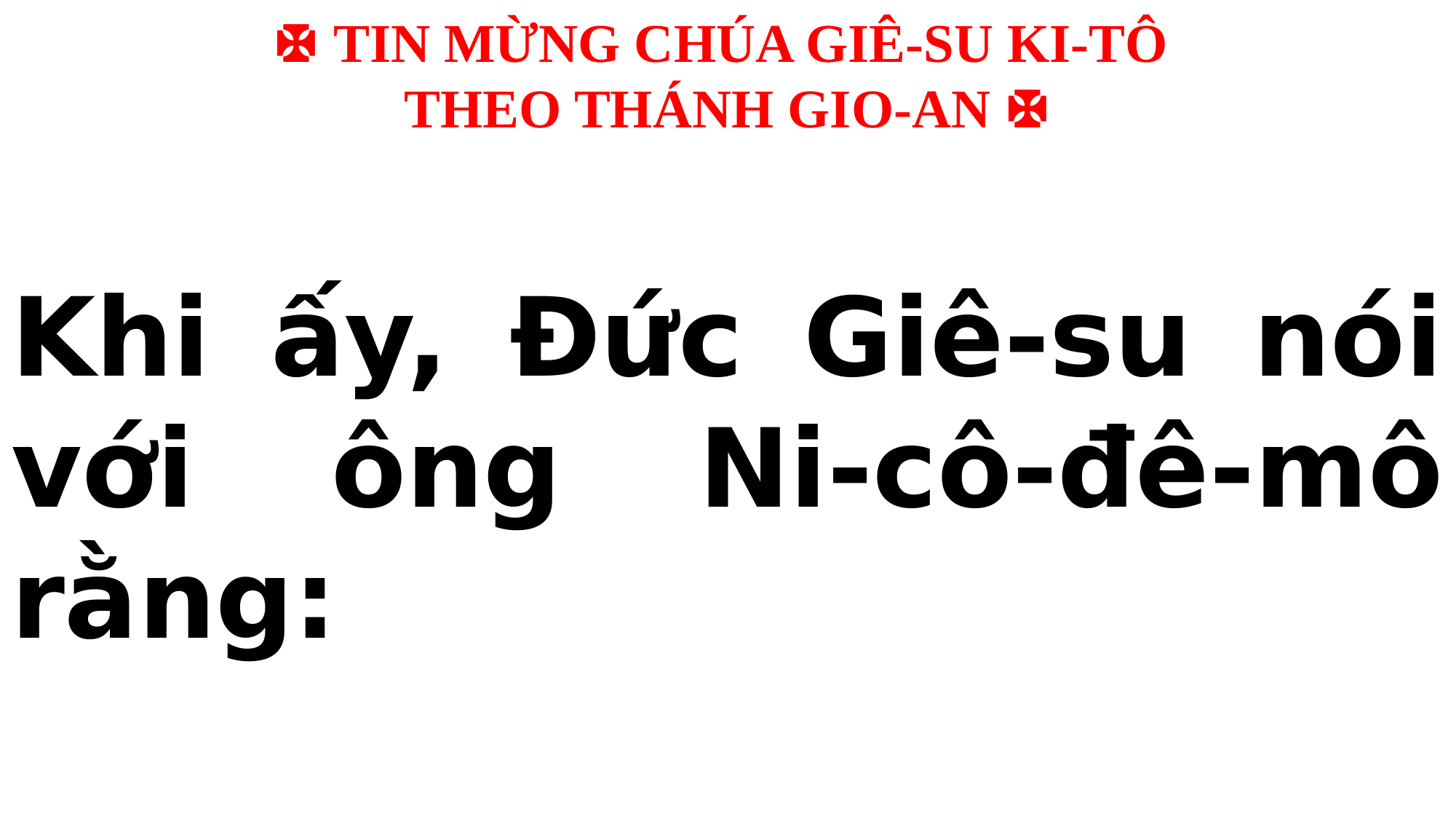

✠ TIN MỪNG CHÚA GIÊ-SU KI-TÔ
THEO THÁNH GIO-AN ✠
Khi ấy, Đức Giê-su nói với ông Ni-cô-đê-mô rằng: